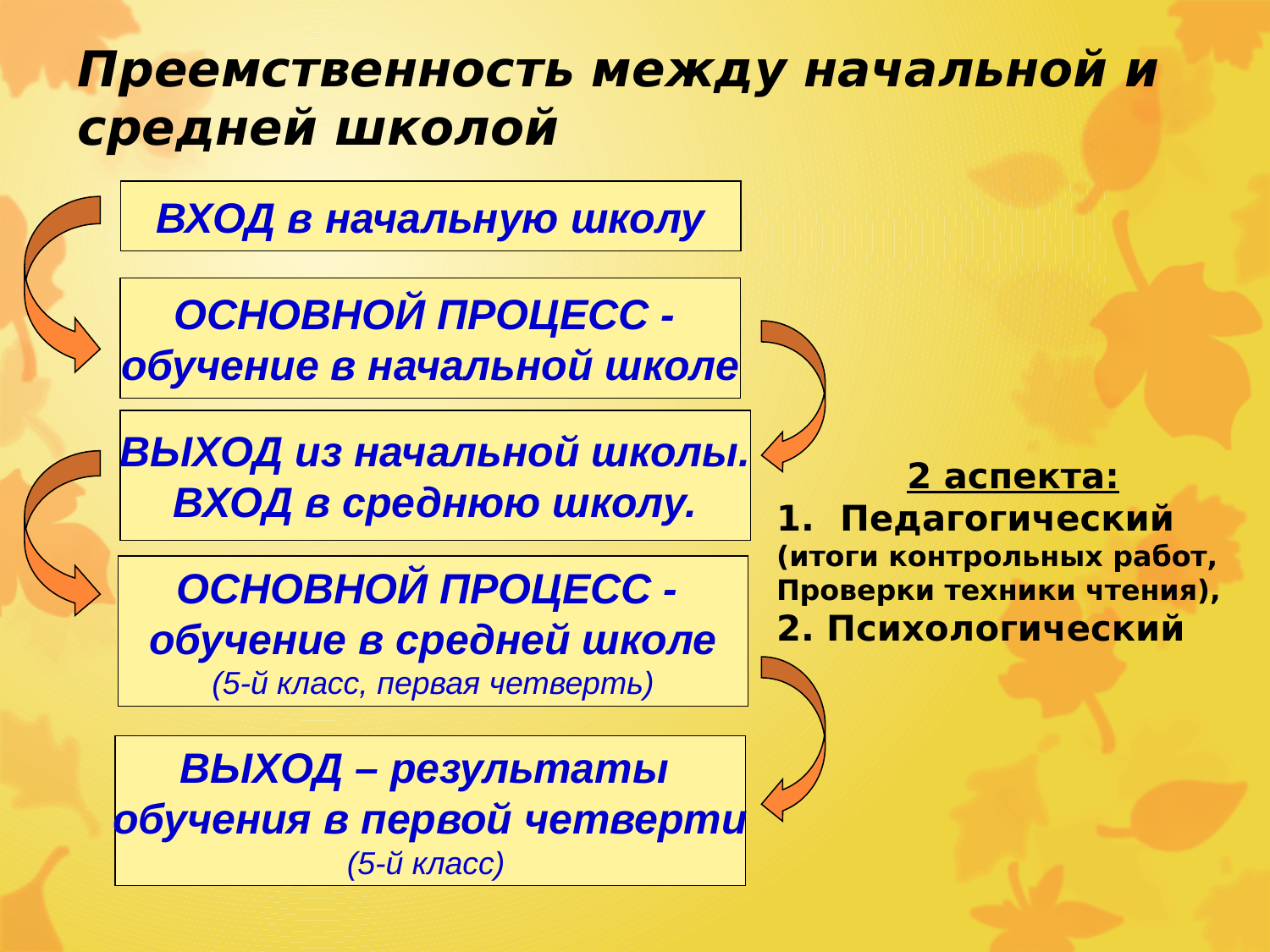

# Преемственность между начальной и средней школой
ВХОД в начальную школу

ОСНОВНОЙ ПРОЦЕСС -
обучение в начальной школе

ВЫХОД из начальной школы.
ВХОД в среднюю школу.
2 аспекта:
Педагогический
(итоги контрольных работ,
Проверки техники чтения),
2. Психологический

ОСНОВНОЙ ПРОЦЕСС -
обучение в средней школе
(5-й класс, первая четверть)

ВЫХОД – результаты
обучения в первой четверти
(5-й класс)